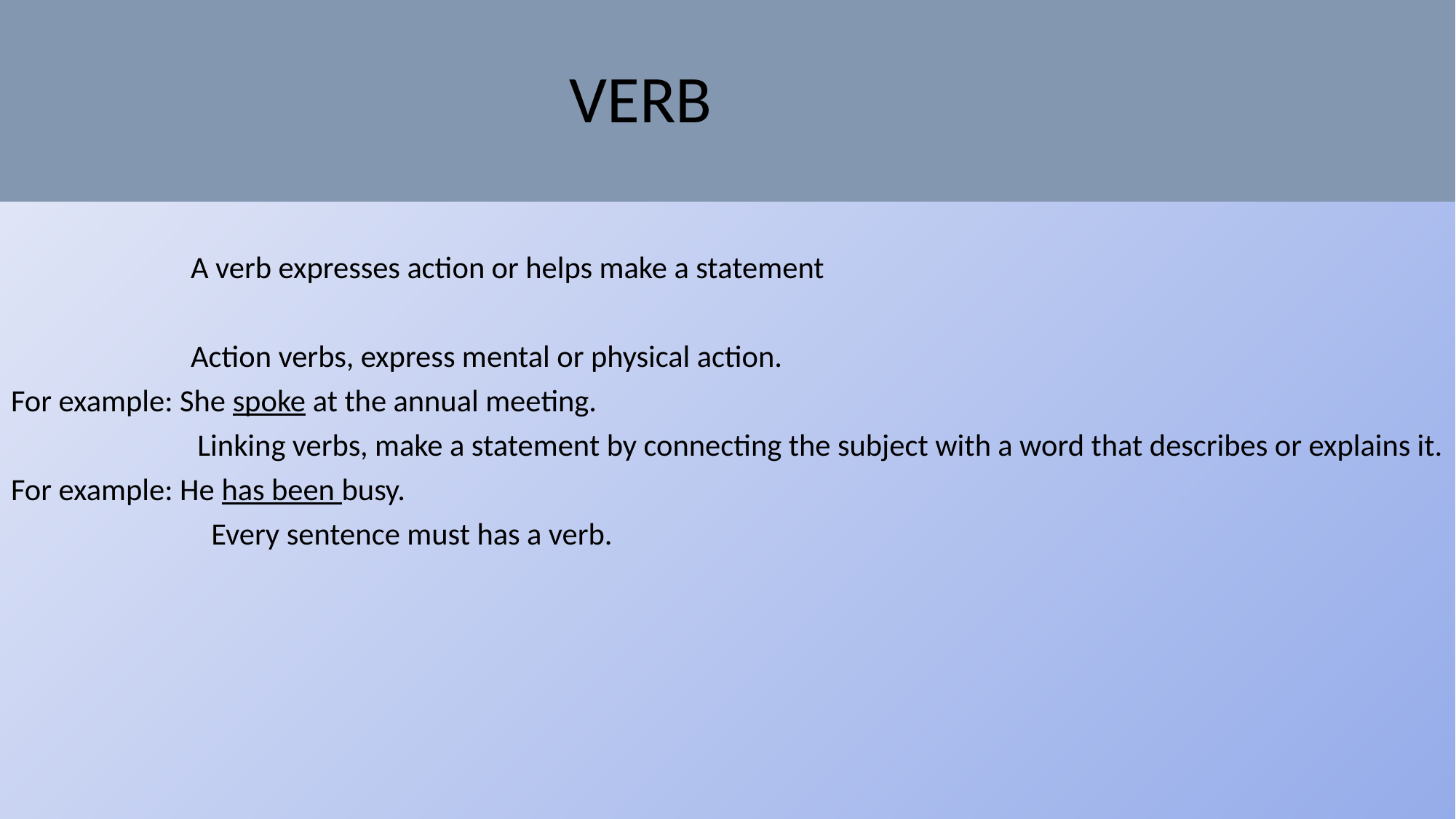

# VERB

                          A verb expresses action or helps make a statement

                          Action verbs, express mental or physical action.
For example: She spoke at the annual meeting.
                           Linking verbs, make a statement by connecting the subject with a word that describes or explains it.
For example: He has been busy.
                             Every sentence must has a verb.